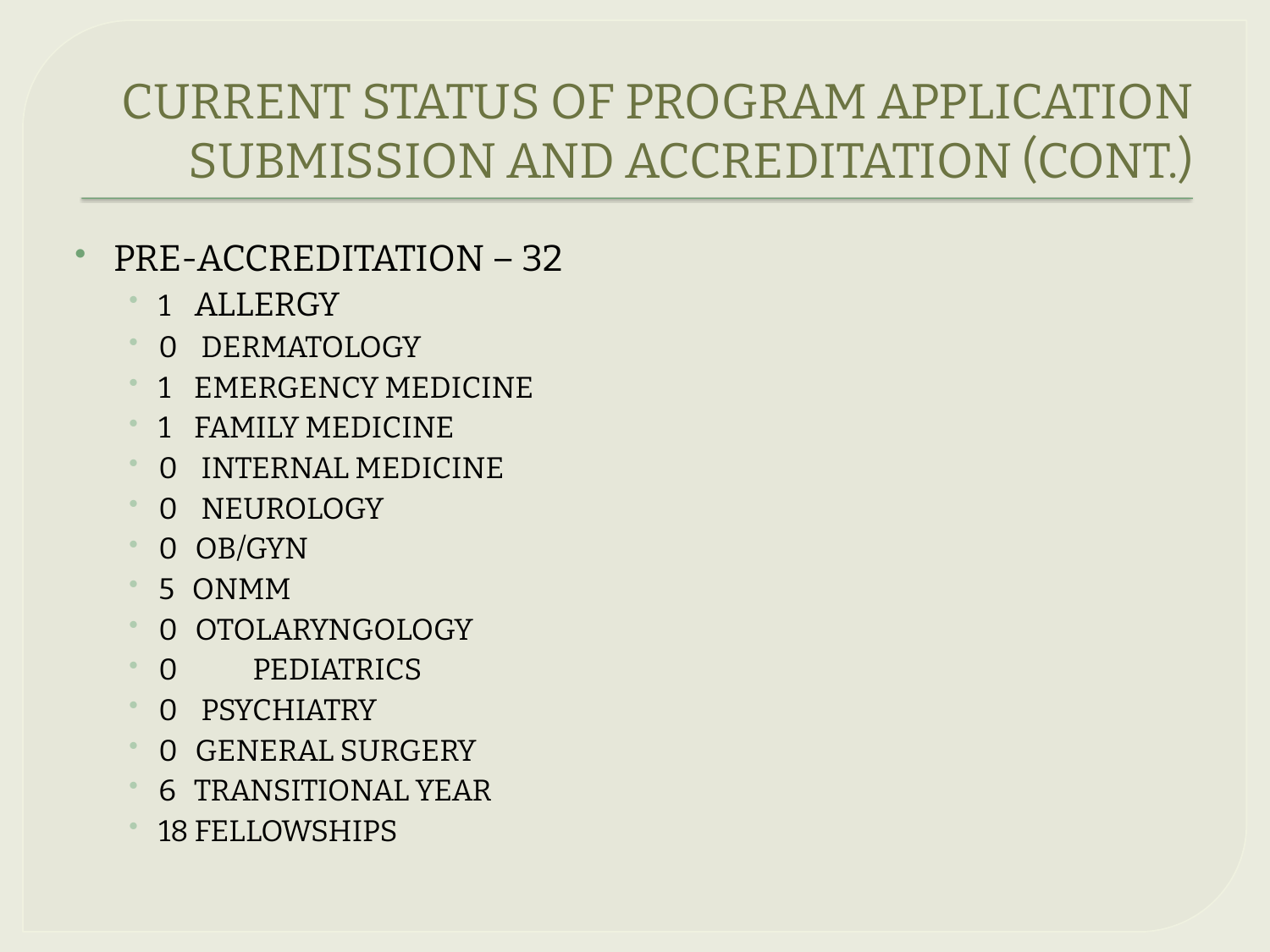

# CURRENT STATUS OF PROGRAM APPLICATION SUBMISSION AND ACCREDITATION (CONT.)
PRE-ACCREDITATION – 32
1    ALLERGY
0    DERMATOLOGY
1    EMERGENCY MEDICINE
1    FAMILY MEDICINE
0    INTERNAL MEDICINE
0    NEUROLOGY
0   OB/GYN
5   ONMM
0   OTOLARYNGOLOGY
0 	  PEDIATRICS
0    PSYCHIATRY
0   GENERAL SURGERY
6   TRANSITIONAL YEAR
18 FELLOWSHIPS